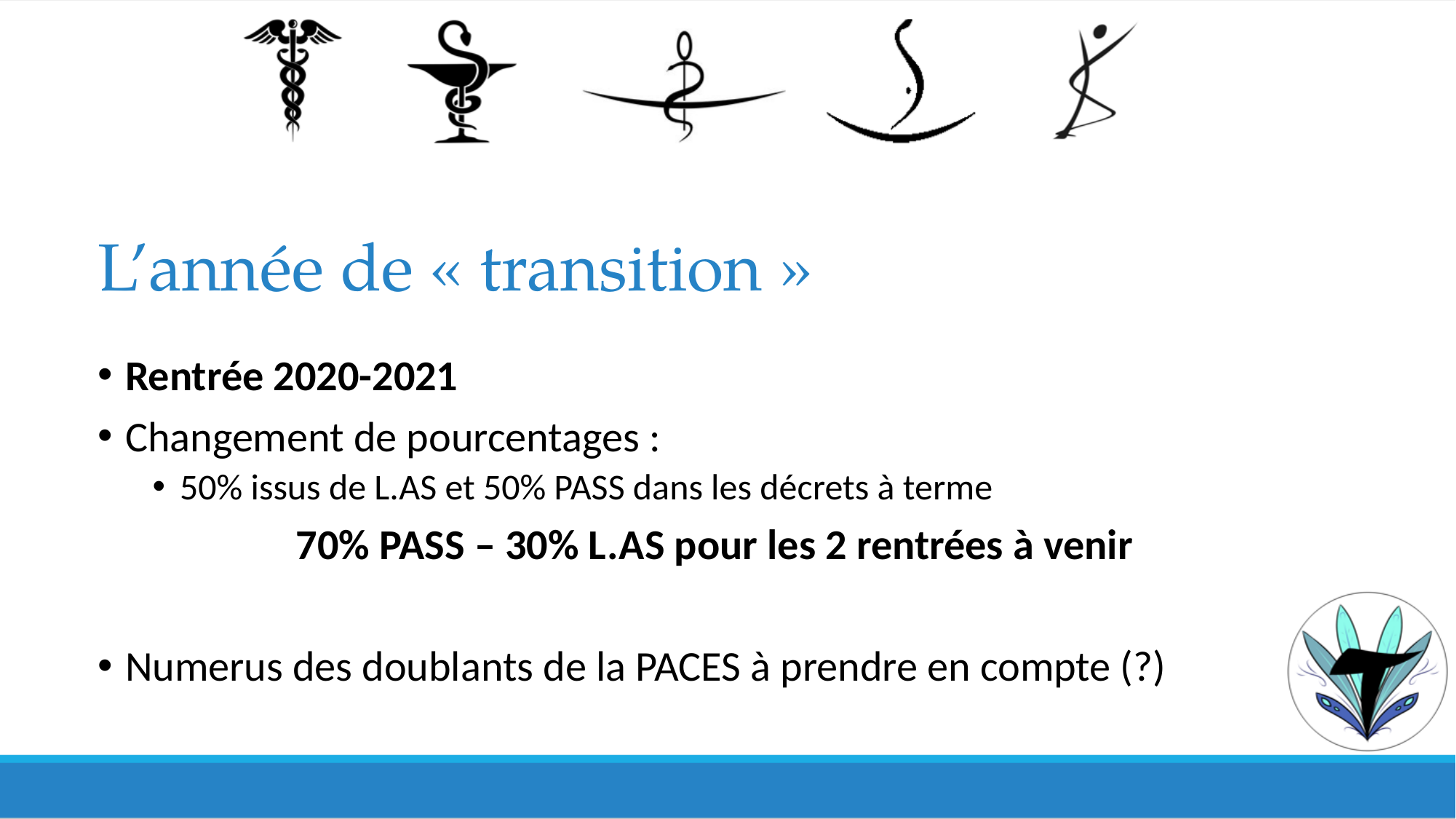

# L’année de « transition »
Rentrée 2020-2021
Changement de pourcentages :
50% issus de L.AS et 50% PASS dans les décrets à terme
70% PASS – 30% L.AS pour les 2 rentrées à venir

Numerus des doublants de la PACES à prendre en compte (?)